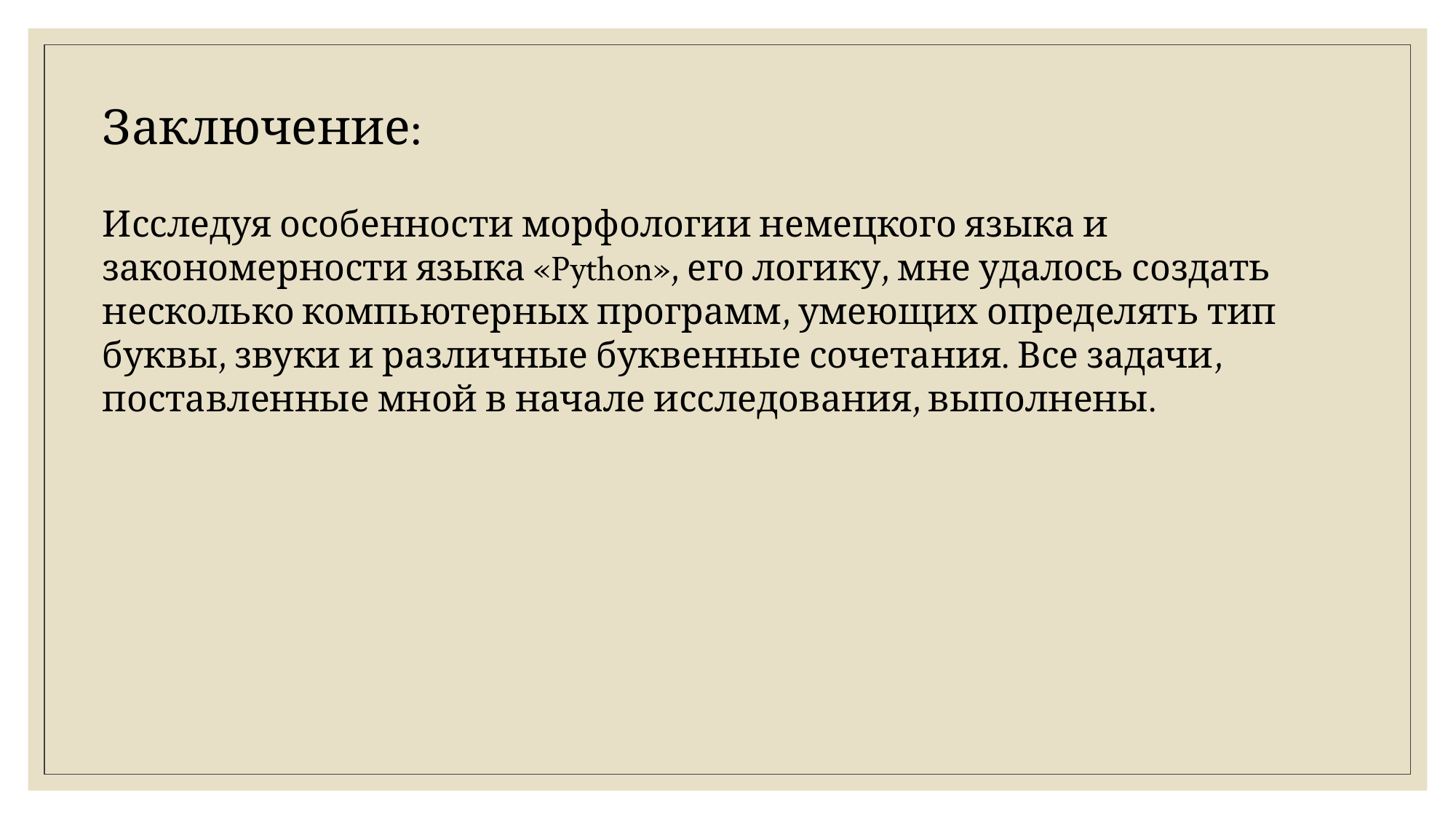

Заключение:
Исследуя особенности морфологии немецкого языка и закономерности языка «Python», его логику, мне удалось создать несколько компьютерных программ, умеющих определять тип буквы, звуки и различные буквенные сочетания. Все задачи, поставленные мной в начале исследования, выполнены.